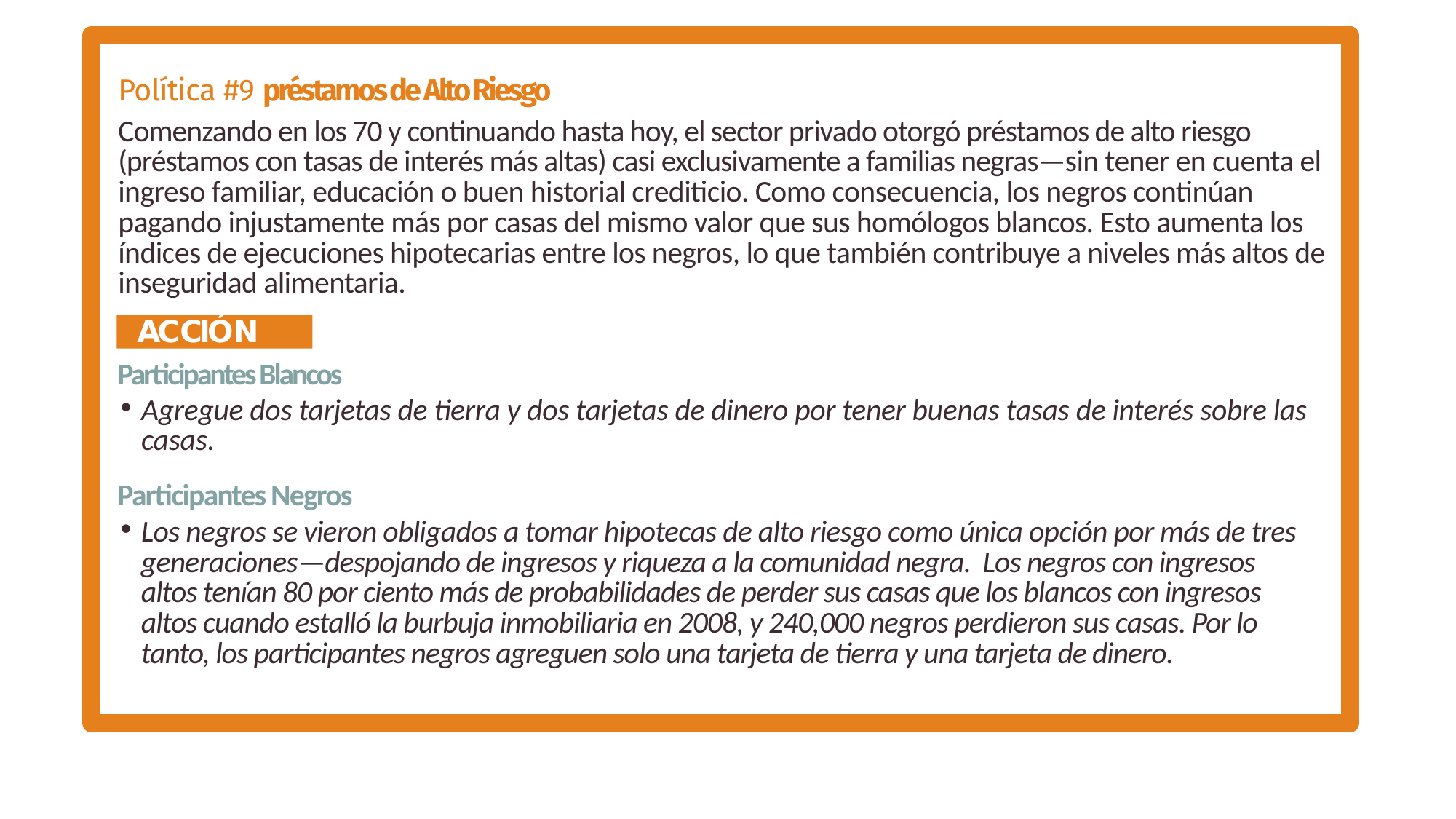

Política #9 préstamos de Alto Riesgo
Comenzando en los 70 y continuando hasta hoy, el sector privado otorgó préstamos de alto riesgo (préstamos con tasas de interés más altas) casi exclusivamente a familias negras—sin tener en cuenta el ingreso familiar, educación o buen historial crediticio. Como consecuencia, los negros continúan pagando injustamente más por casas del mismo valor que sus homólogos blancos. Esto aumenta los índices de ejecuciones hipotecarias entre los negros, lo que también contribuye a niveles más altos de inseguridad alimentaria.
ACCIÓN
Participantes Blancos
Agregue dos tarjetas de tierra y dos tarjetas de dinero por tener buenas tasas de interés sobre las casas.
Participantes Negros
Los negros se vieron obligados a tomar hipotecas de alto riesgo como única opción por más de tres generaciones—despojando de ingresos y riqueza a la comunidad negra.  Los negros con ingresos altos tenían 80 por ciento más de probabilidades de perder sus casas que los blancos con ingresos altos cuando estalló la burbuja inmobiliaria en 2008, y 240,000 negros perdieron sus casas. Por lo tanto, los participantes negros agreguen solo una tarjeta de tierra y una tarjeta de dinero.